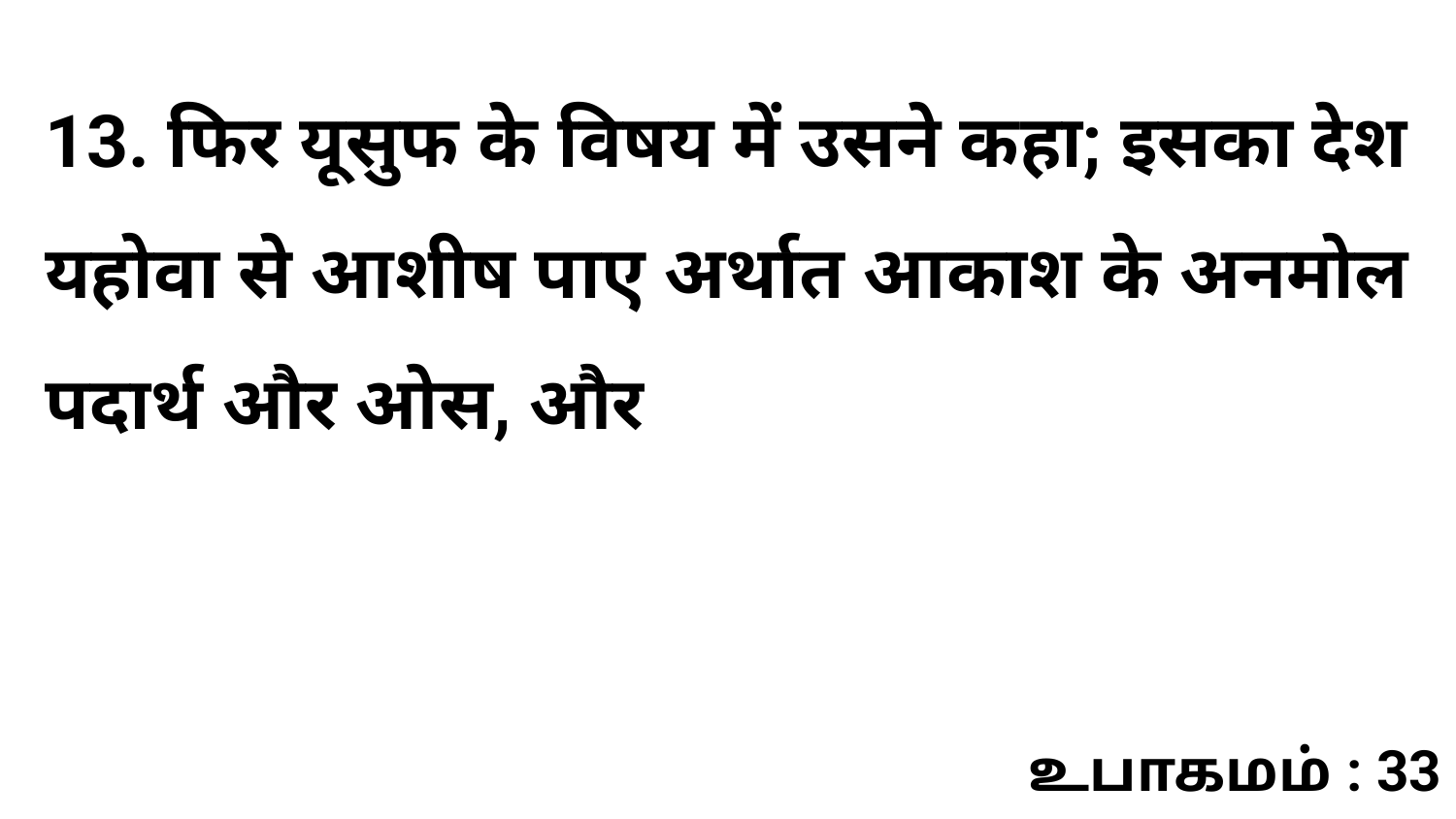

13. फिर यूसुफ के विषय में उसने कहा; इसका देश यहोवा से आशीष पाए अर्थात आकाश के अनमोल पदार्थ और ओस, और
உபாகமம் : 33